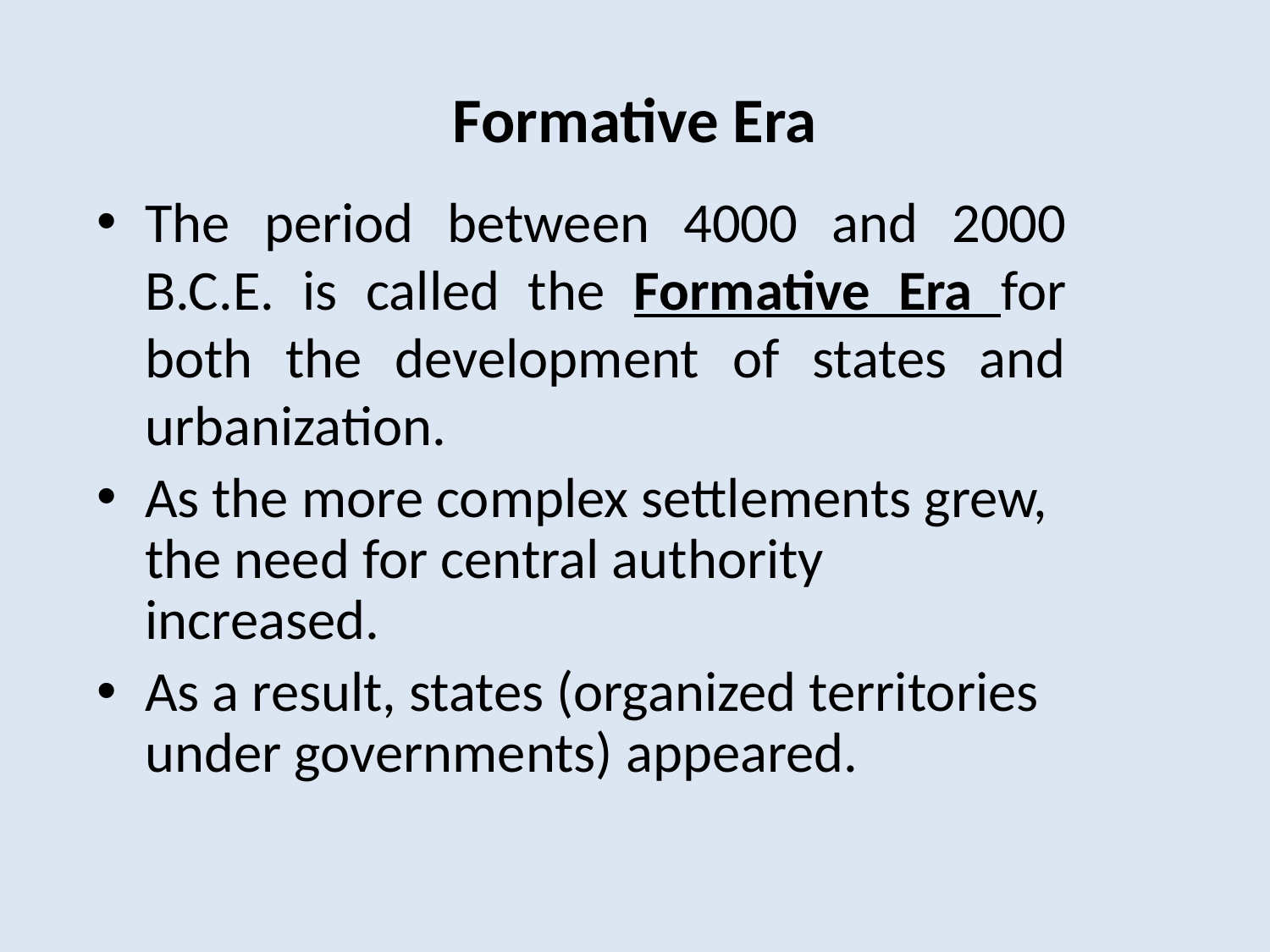

# Formative Era
The period between 4000 and 2000 B.C.E. is called the Formative Era for both the development of states and urbanization.
As the more complex settlements grew, the need for central authority increased.
As a result, states (organized territories under governments) appeared.